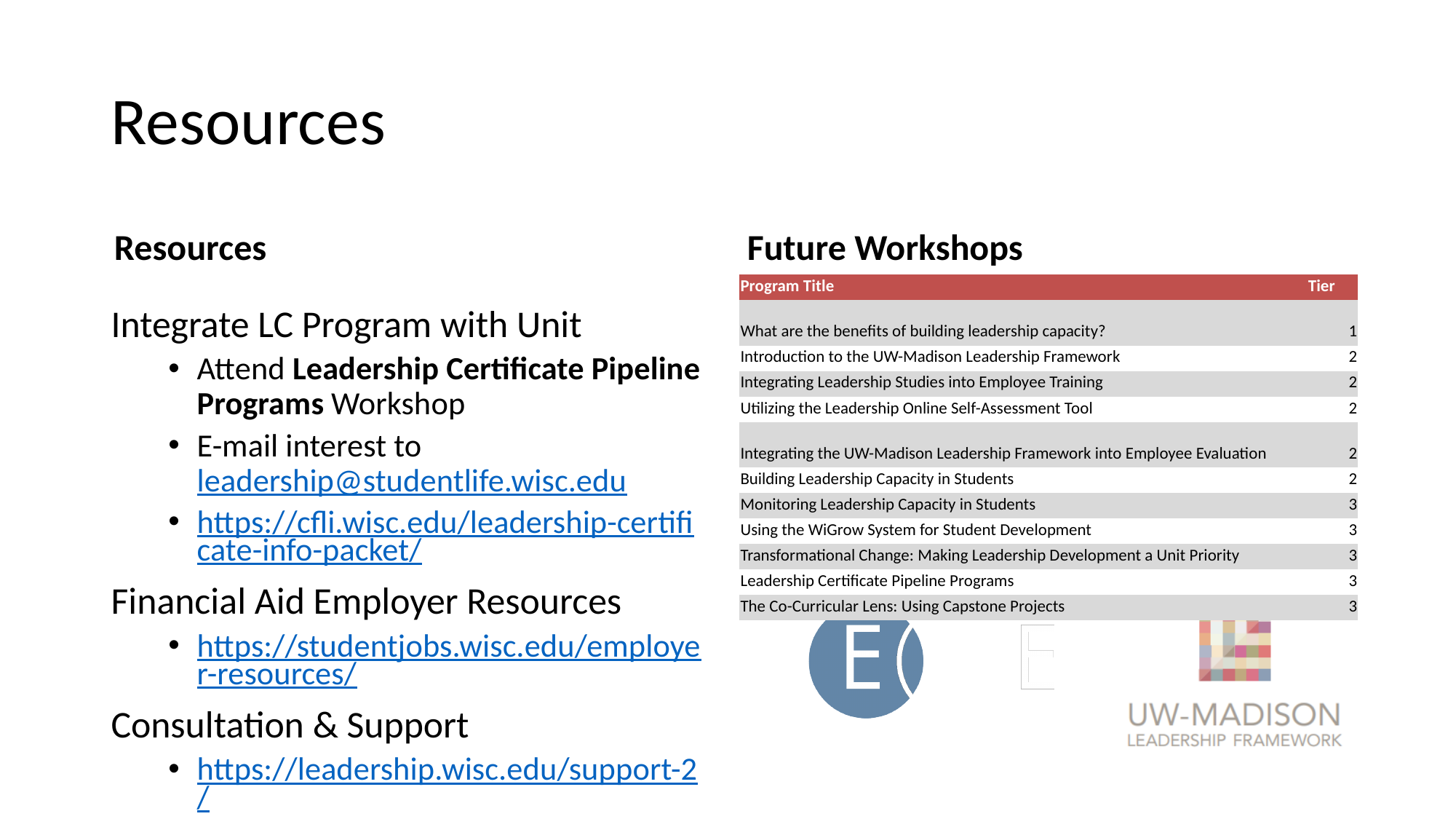

# Resources
Resources
Future Workshops
| Program Title | Tier |
| --- | --- |
| What are the benefits of building leadership capacity? | 1 |
| Introduction to the UW-Madison Leadership Framework | 2 |
| Integrating Leadership Studies into Employee Training | 2 |
| Utilizing the Leadership Online Self-Assessment Tool | 2 |
| Integrating the UW-Madison Leadership Framework into Employee Evaluation | 2 |
| Building Leadership Capacity in Students | 2 |
| Monitoring Leadership Capacity in Students | 3 |
| Using the WiGrow System for Student Development | 3 |
| Transformational Change: Making Leadership Development a Unit Priority | 3 |
| Leadership Certificate Pipeline Programs | 3 |
| The Co-Curricular Lens: Using Capstone Projects | 3 |
Integrate LC Program with Unit
Attend Leadership Certificate Pipeline Programs Workshop
E-mail interest to leadership@studentlife.wisc.edu
https://cfli.wisc.edu/leadership-certificate-info-packet/
Financial Aid Employer Resources
https://studentjobs.wisc.edu/employer-resources/
Consultation & Support
https://leadership.wisc.edu/support-2/